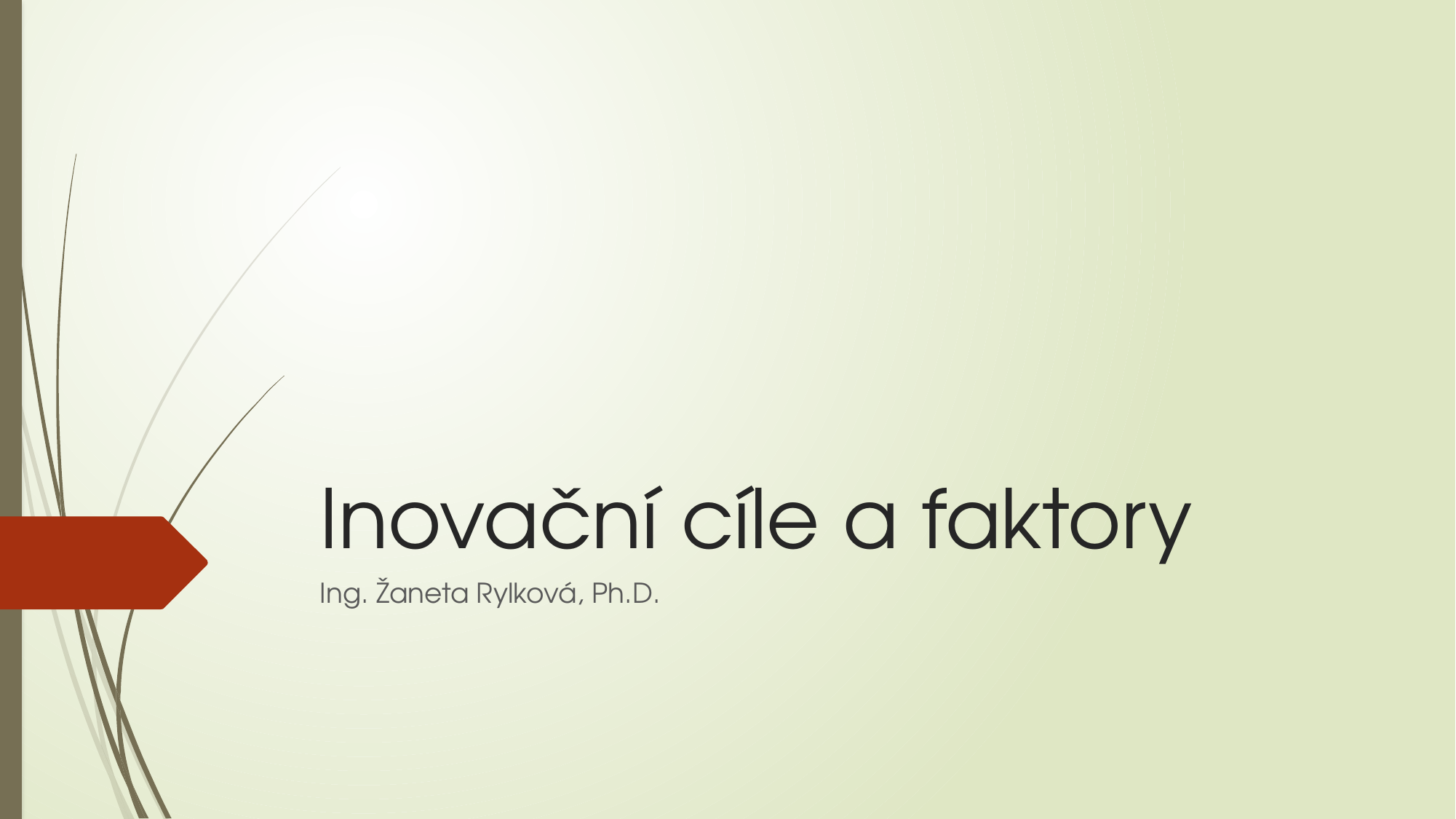

# Inovační cíle a faktory
Ing. Žaneta Rylková, Ph.D.